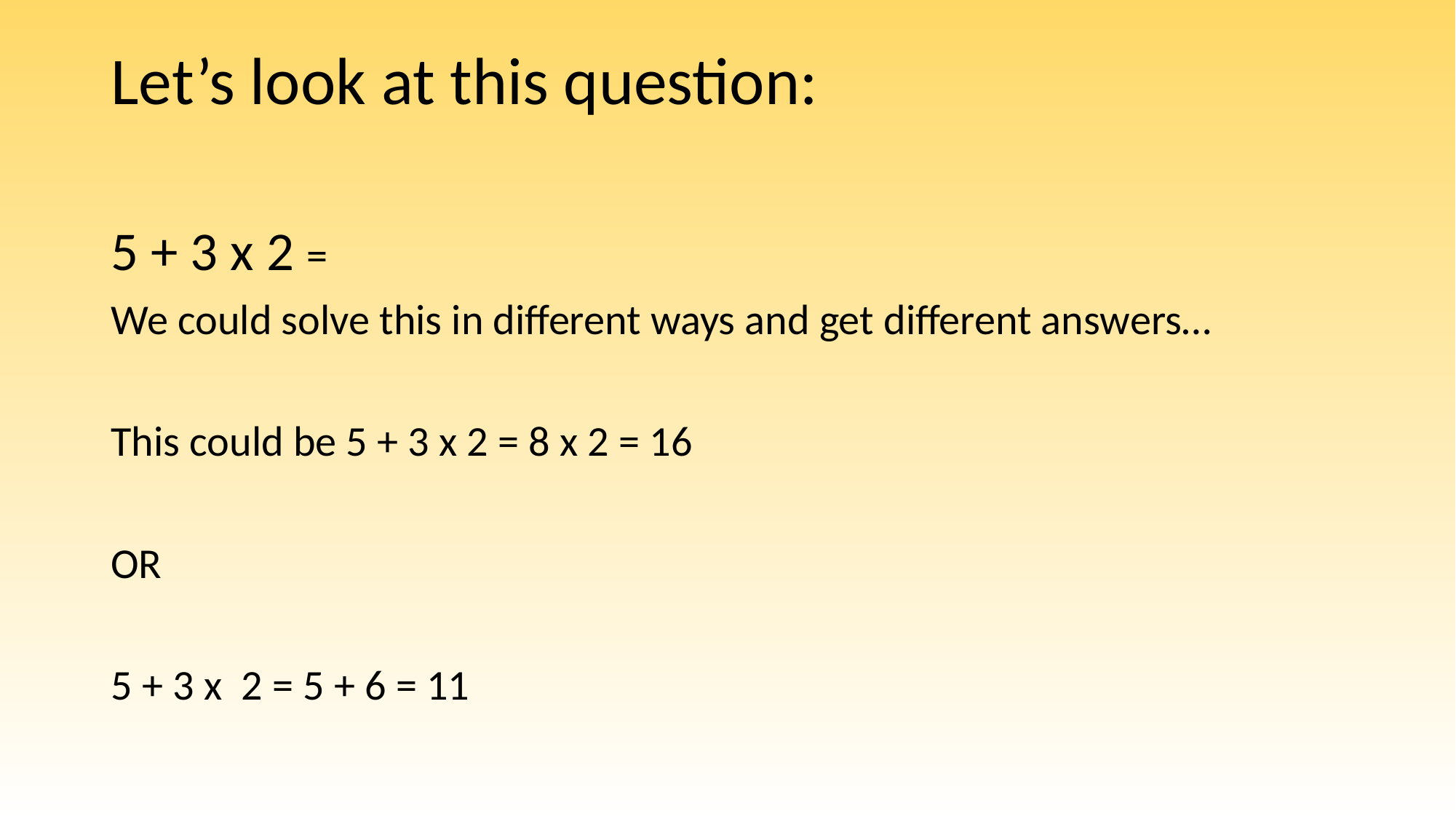

# Let’s look at this question:
5 + 3 x 2 =
We could solve this in different ways and get different answers…

This could be 5 + 3 x 2 = 8 x 2 = 16

OR

5 + 3 x  2 = 5 + 6 = 11